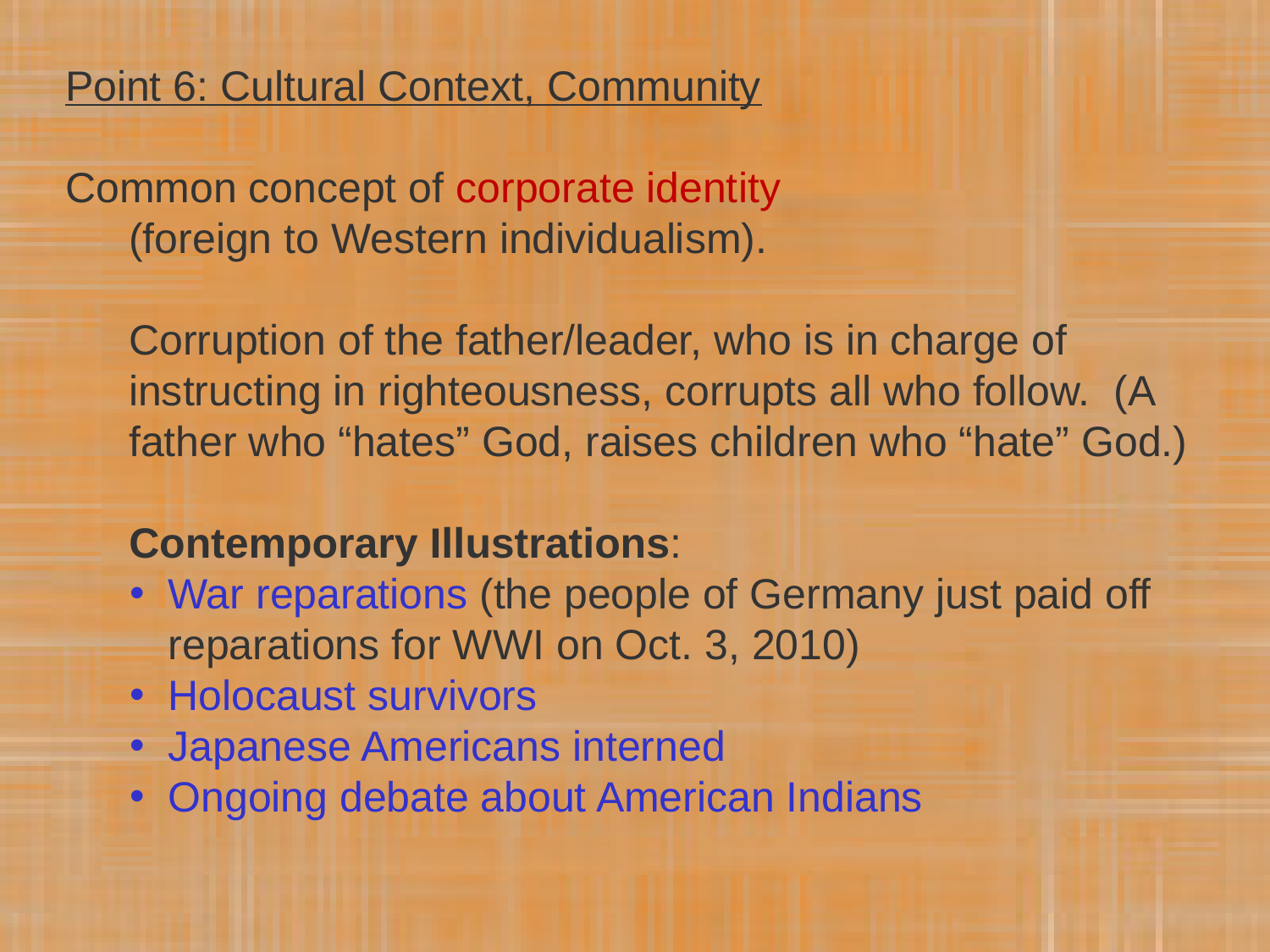

Point 6: Cultural Context, Community

Common concept of corporate identity
(foreign to Western individualism).

Corruption of the father/leader, who is in charge of instructing in righteousness, corrupts all who follow.  (A father who “hates” God, raises children who “hate” God.)

Contemporary Illustrations:
War reparations (the people of Germany just paid off reparations for WWI on Oct. 3, 2010)
Holocaust survivors
Japanese Americans interned
Ongoing debate about American Indians